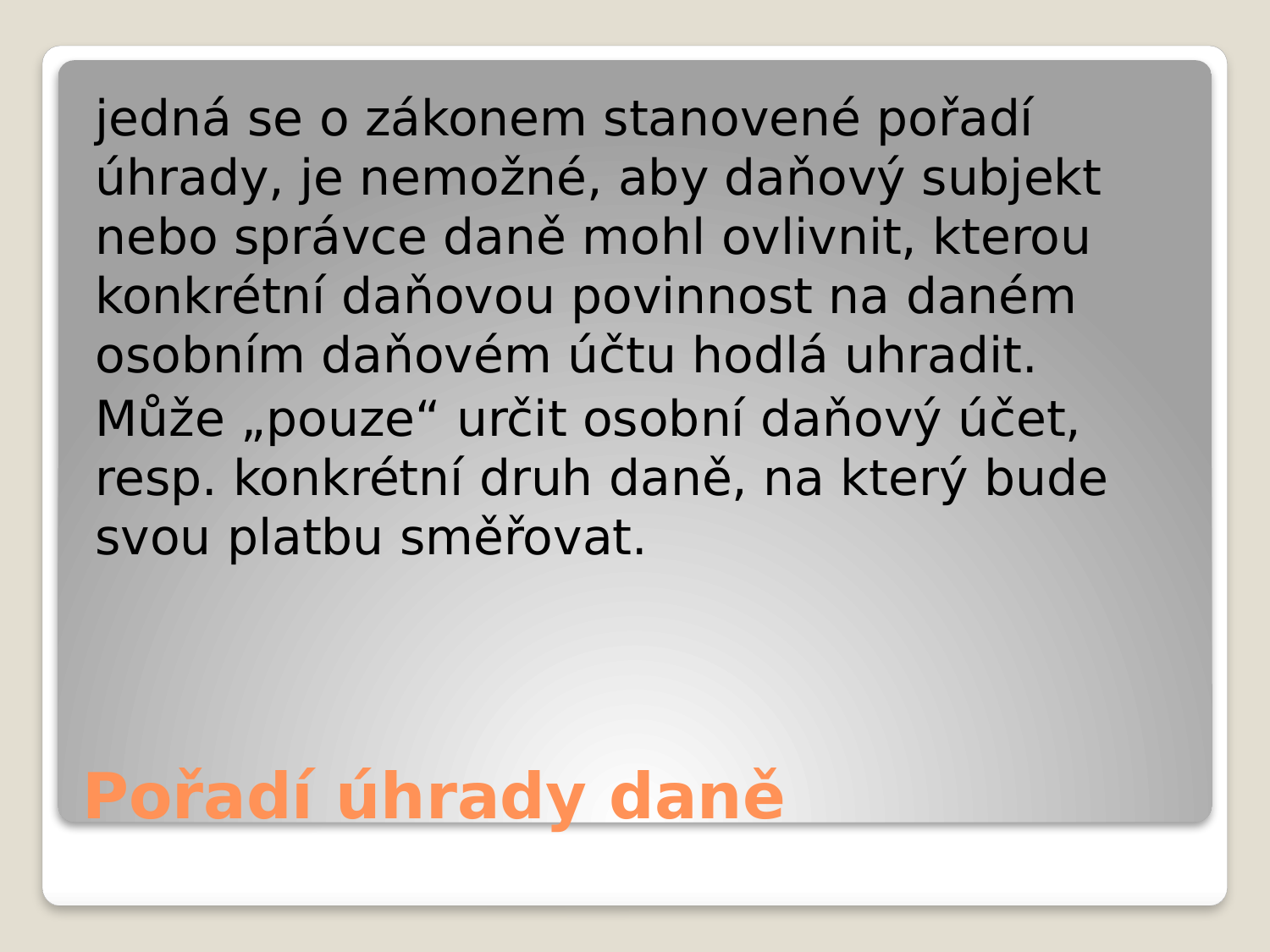

jedná se o zákonem stanovené pořadí úhrady, je nemožné, aby daňový subjekt nebo správce daně mohl ovlivnit, kterou konkrétní daňovou povinnost na daném osobním daňovém účtu hodlá uhradit.
Může „pouze“ určit osobní daňový účet, resp. konkrétní druh daně, na který bude svou platbu směřovat.
# Pořadí úhrady daně